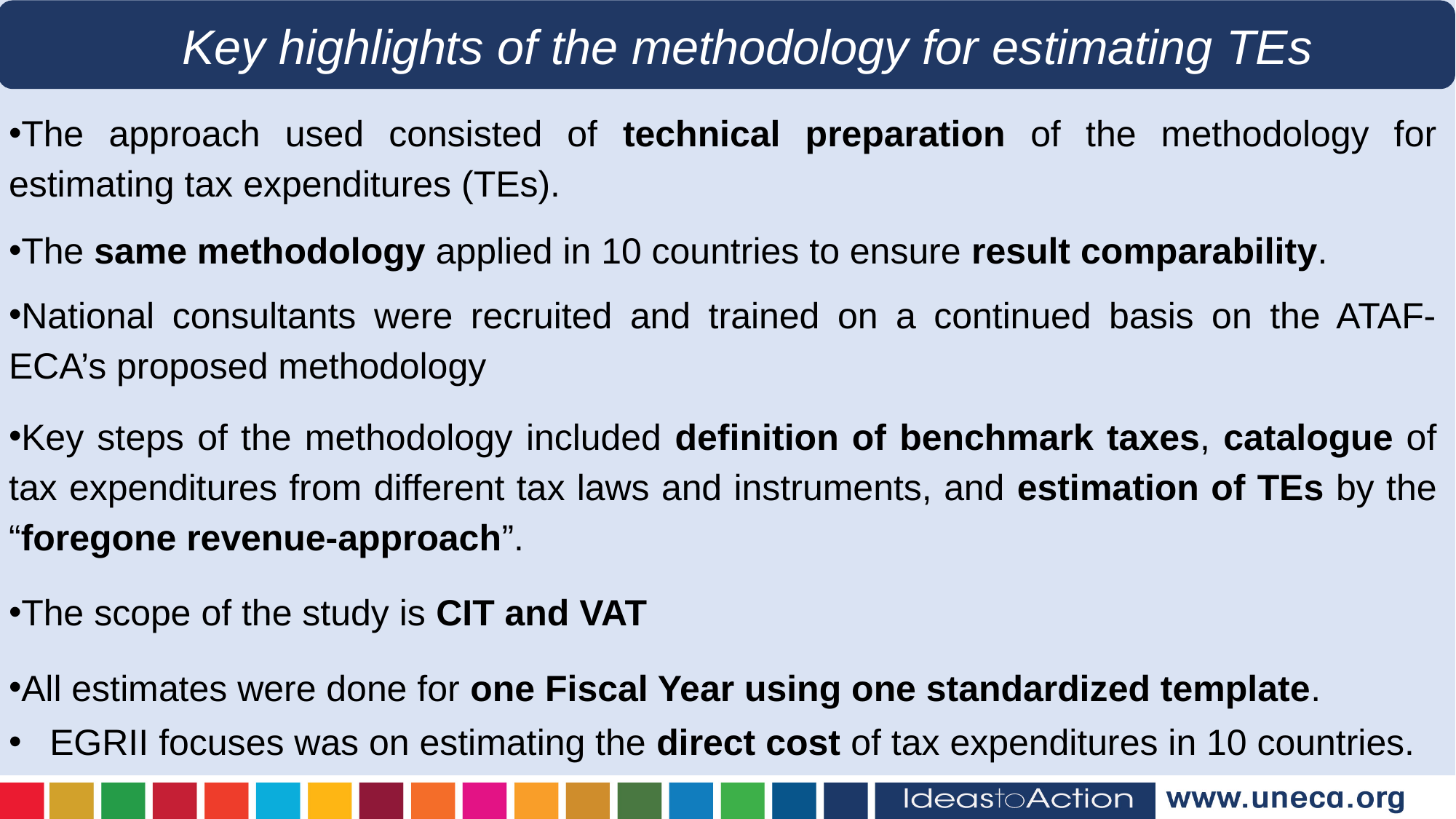

Key highlights of the methodology for estimating TEs
The approach used consisted of technical preparation of the methodology for estimating tax expenditures (TEs).

The same methodology applied in 10 countries to ensure result comparability.

National consultants were recruited and trained on a continued basis on the ATAF-ECA’s proposed methodology

Key steps of the methodology included definition of benchmark taxes, catalogue of tax expenditures from different tax laws and instruments, and estimation of TEs by the “foregone revenue-approach”.

The scope of the study is CIT and VAT

All estimates were done for one Fiscal Year using one standardized template.
EGRII focuses was on estimating the direct cost of tax expenditures in 10 countries.